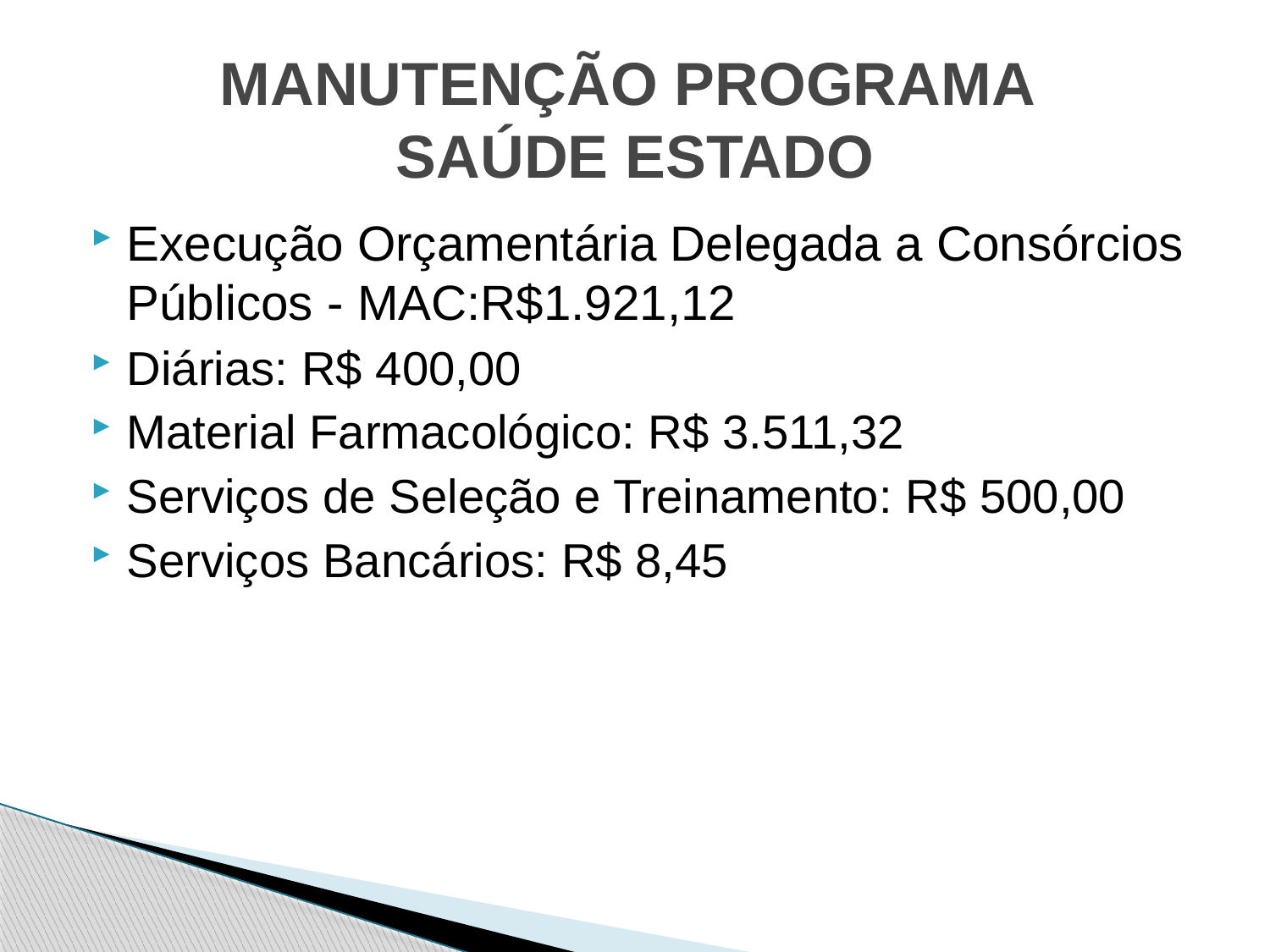

# MANUTENÇÃO PROGRAMA SAÚDE ESTADO
Execução Orçamentária Delegada a Consórcios Públicos - MAC:R$1.921,12
Diárias: R$ 400,00
Material Farmacológico: R$ 3.511,32
Serviços de Seleção e Treinamento: R$ 500,00
Serviços Bancários: R$ 8,45